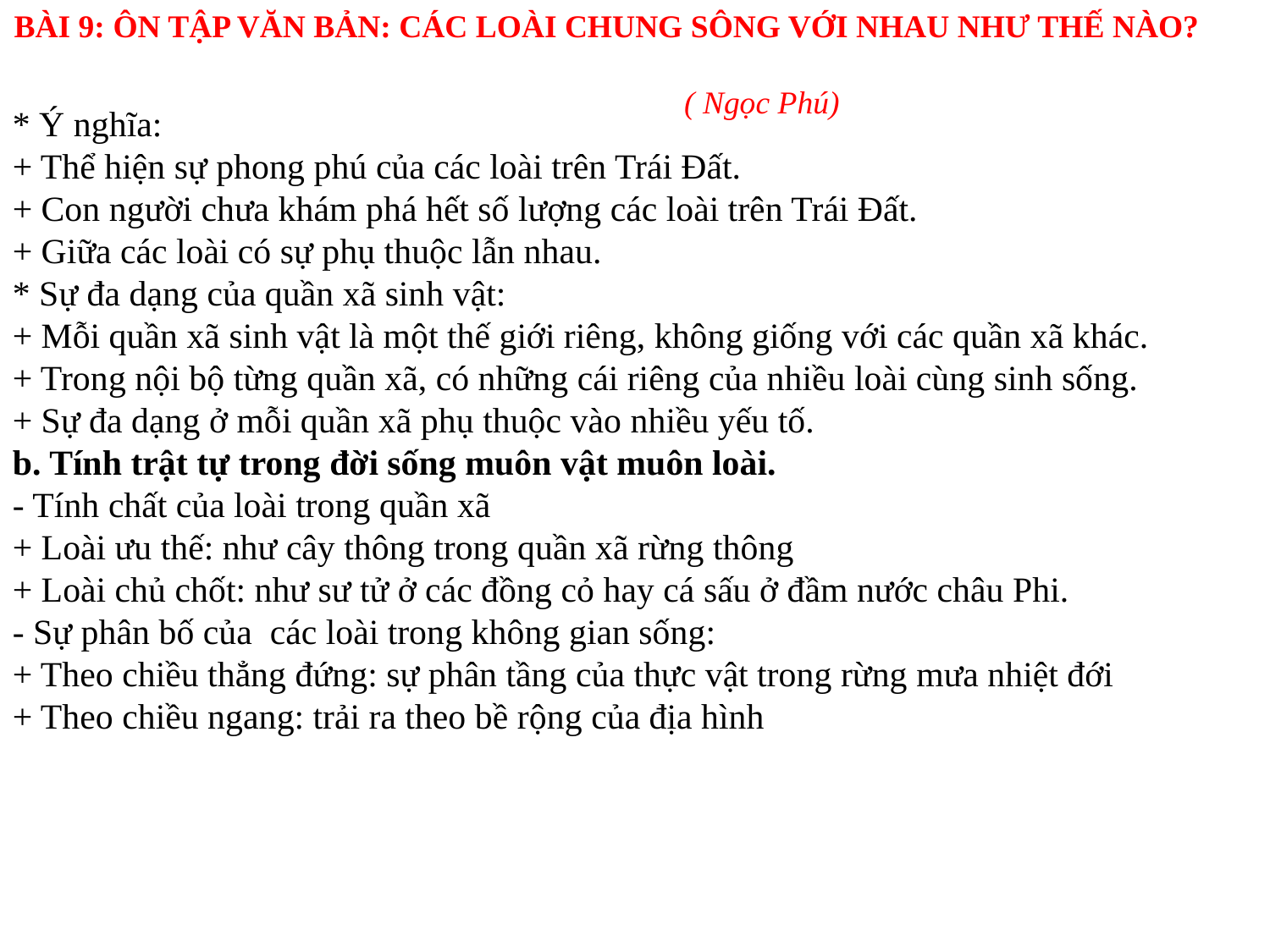

BÀI 9: ÔN TẬP VĂN BẢN: CÁC LOÀI CHUNG SÔNG VỚI NHAU NHƯ THẾ NÀO?                                                                                                                         				( Ngọc Phú)

* Ý nghĩa:
+ Thể hiện sự phong phú của các loài trên Trái Đất.
+ Con người chưa khám phá hết số lượng các loài trên Trái Đất.
+ Giữa các loài có sự phụ thuộc lẫn nhau.
* Sự đa dạng của quần xã sinh vật:
+ Mỗi quần xã sinh vật là một thế giới riêng, không giống với các quần xã khác.
+ Trong nội bộ từng quần xã, có những cái riêng của nhiều loài cùng sinh sống.
+ Sự đa dạng ở mỗi quần xã phụ thuộc vào nhiều yếu tố.
b. Tính trật tự trong đời sống muôn vật muôn loài.
- Tính chất của loài trong quần xã
+ Loài ưu thế: như cây thông trong quần xã rừng thông
+ Loài chủ chốt: như sư tử ở các đồng cỏ hay cá sấu ở đầm nước châu Phi.
- Sự phân bố của  các loài trong không gian sống:
+ Theo chiều thẳng đứng: sự phân tầng của thực vật trong rừng mưa nhiệt đới
+ Theo chiều ngang: trải ra theo bề rộng của địa hình